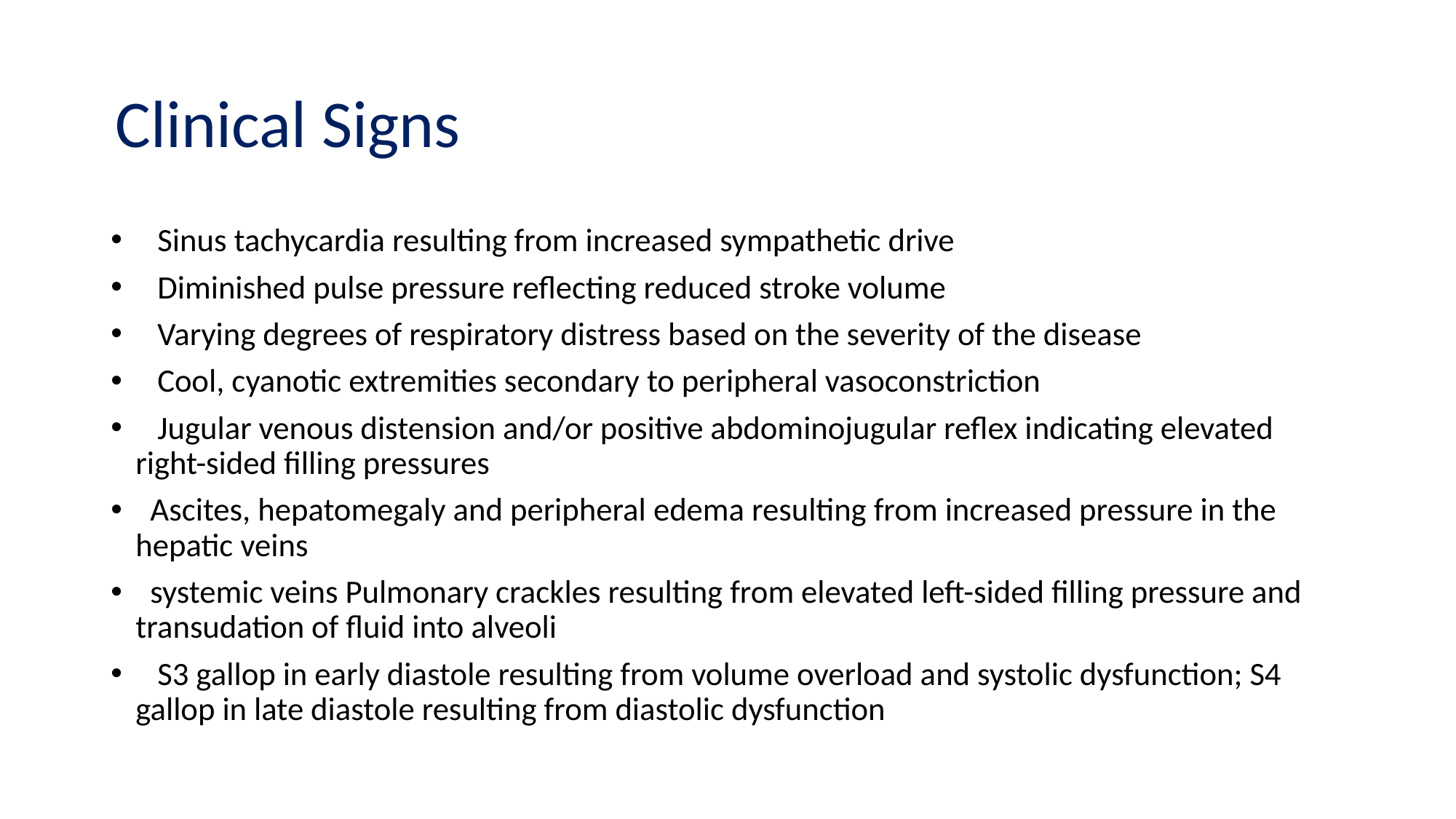

# Clinical Signs
   Sinus tachycardia resulting from increased sympathetic drive
   Diminished pulse pressure reflecting reduced stroke volume
   Varying degrees of respiratory distress based on the severity of the disease
   Cool, cyanotic extremities secondary to peripheral vasoconstriction
   Jugular venous distension and/or positive abdominojugular reflex indicating elevated right-sided filling pressures
  Ascites, hepatomegaly and peripheral edema resulting from increased pressure in the hepatic veins
  systemic veins Pulmonary crackles resulting from elevated left-sided filling pressure and transudation of fluid into alveoli
   S3 gallop in early diastole resulting from volume overload and systolic dysfunction; S4 gallop in late diastole resulting from diastolic dysfunction